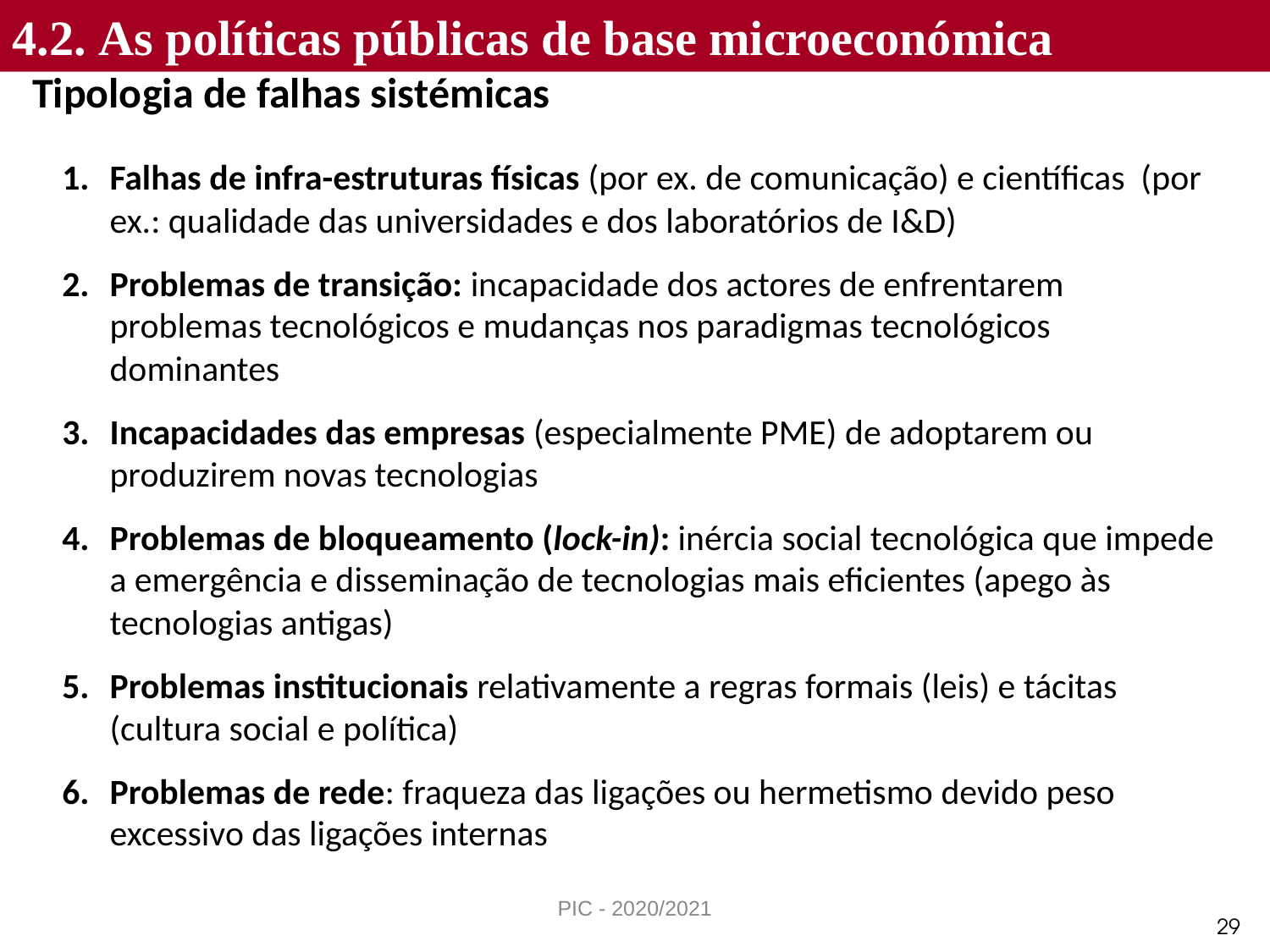

4.2. As políticas públicas de base microeconómica
Tipologia de falhas sistémicas
Falhas de infra-estruturas físicas (por ex. de comunicação) e científicas  (por ex.: qualidade das universidades e dos laboratórios de I&D)
Problemas de transição: incapacidade dos actores de enfrentarem problemas tecnológicos e mudanças nos paradigmas tecnológicos dominantes
Incapacidades das empresas (especialmente PME) de adoptarem ou produzirem novas tecnologias
Problemas de bloqueamento (lock-in): inércia social tecnológica que impede a emergência e disseminação de tecnologias mais eficientes (apego às tecnologias antigas)
Problemas institucionais relativamente a regras formais (leis) e tácitas (cultura social e política)
Problemas de rede: fraqueza das ligações ou hermetismo devido peso excessivo das ligações internas
PIC - 2020/2021
29